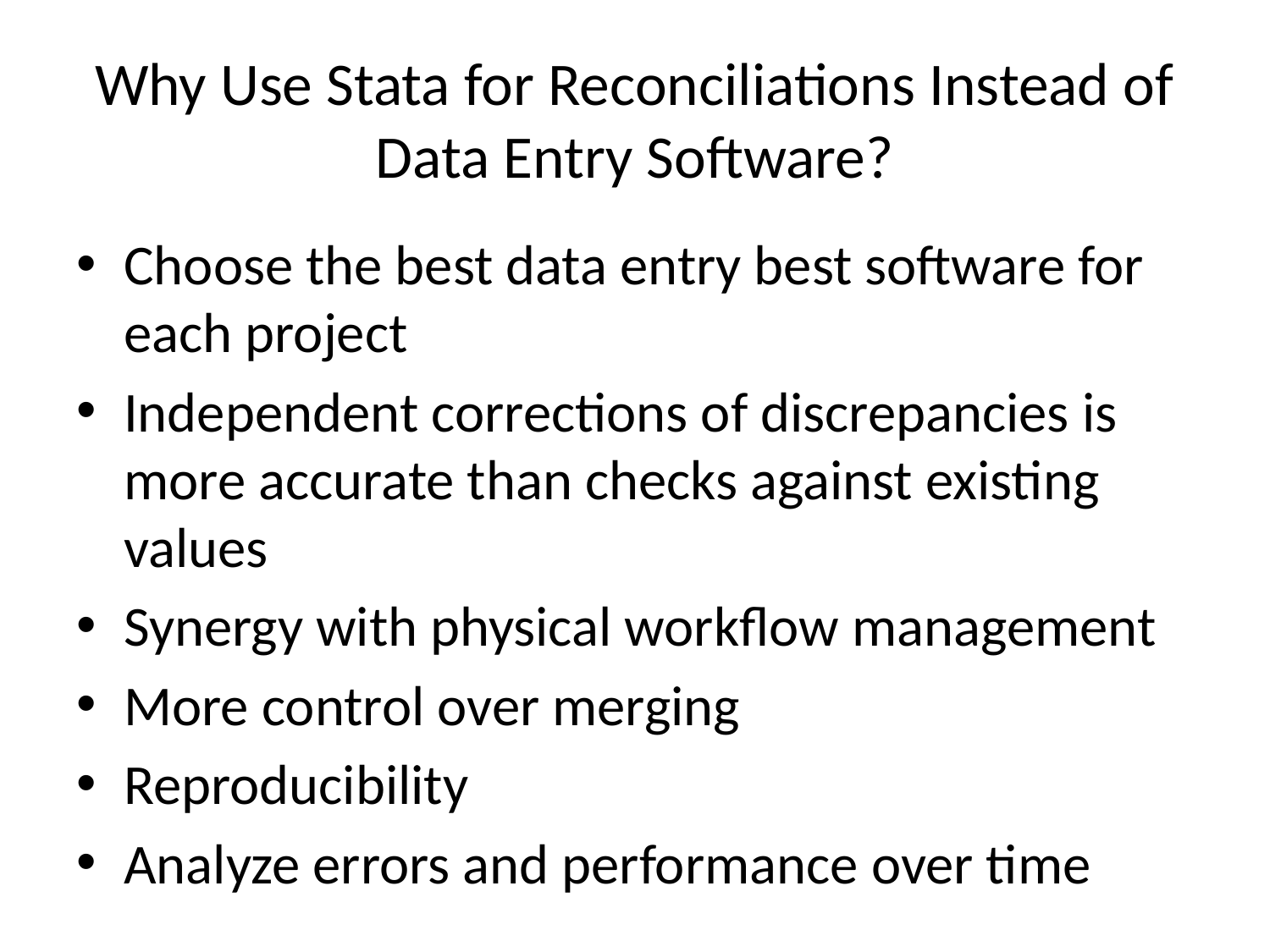

# Why Use Stata for Reconciliations Instead of Data Entry Software?
Choose the best data entry best software for each project
Independent corrections of discrepancies is more accurate than checks against existing values
Synergy with physical workflow management
More control over merging
Reproducibility
Analyze errors and performance over time